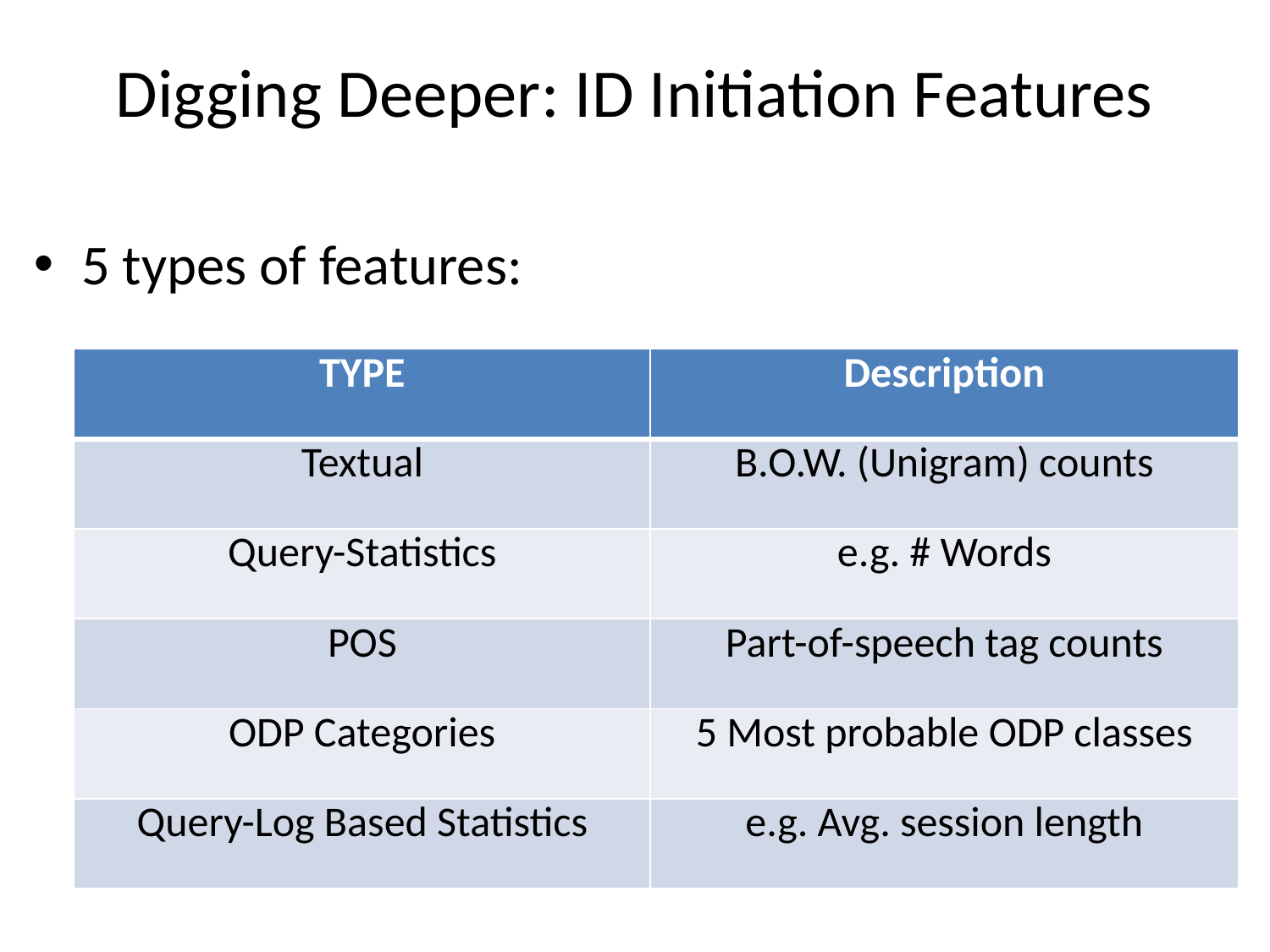

# Digging Deeper: ID Initiation Features
5 types of features:
| TYPE | Description |
| --- | --- |
| Textual | B.O.W. (Unigram) counts |
| Query-Statistics | e.g. # Words |
| POS | Part-of-speech tag counts |
| ODP Categories | 5 Most probable ODP classes |
| Query-Log Based Statistics | e.g. Avg. session length |